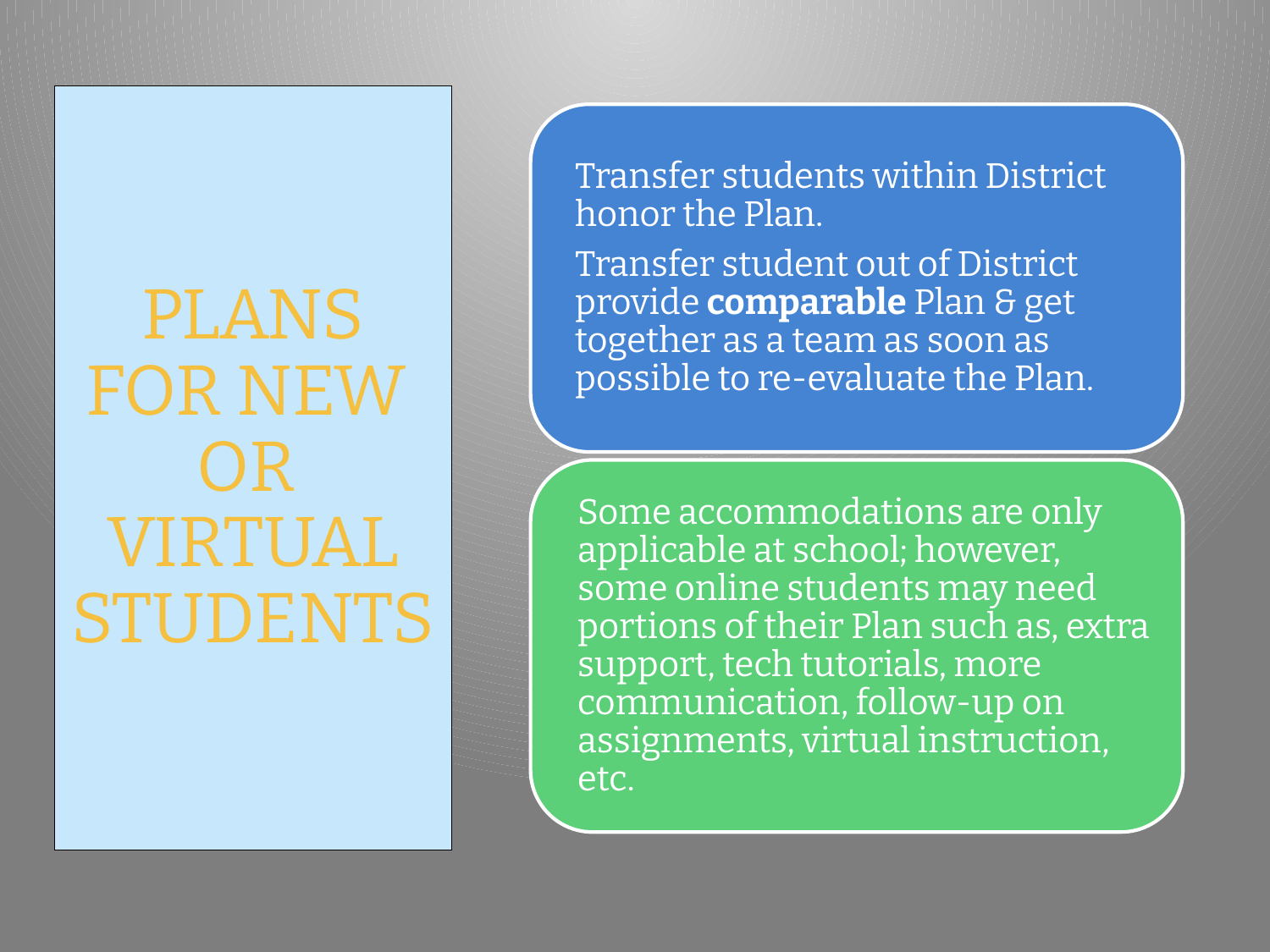

# PLANS FOR NEW OR VIRTUAL STUDENTS
Transfer students within District honor the Plan.
Transfer student out of District provide comparable Plan & get together as a team as soon as possible to re-evaluate the Plan.
Some accommodations are only applicable at school; however, some online students may need portions of their Plan such as, extra support, tech tutorials, more communication, follow-up on assignments, virtual instruction, etc.